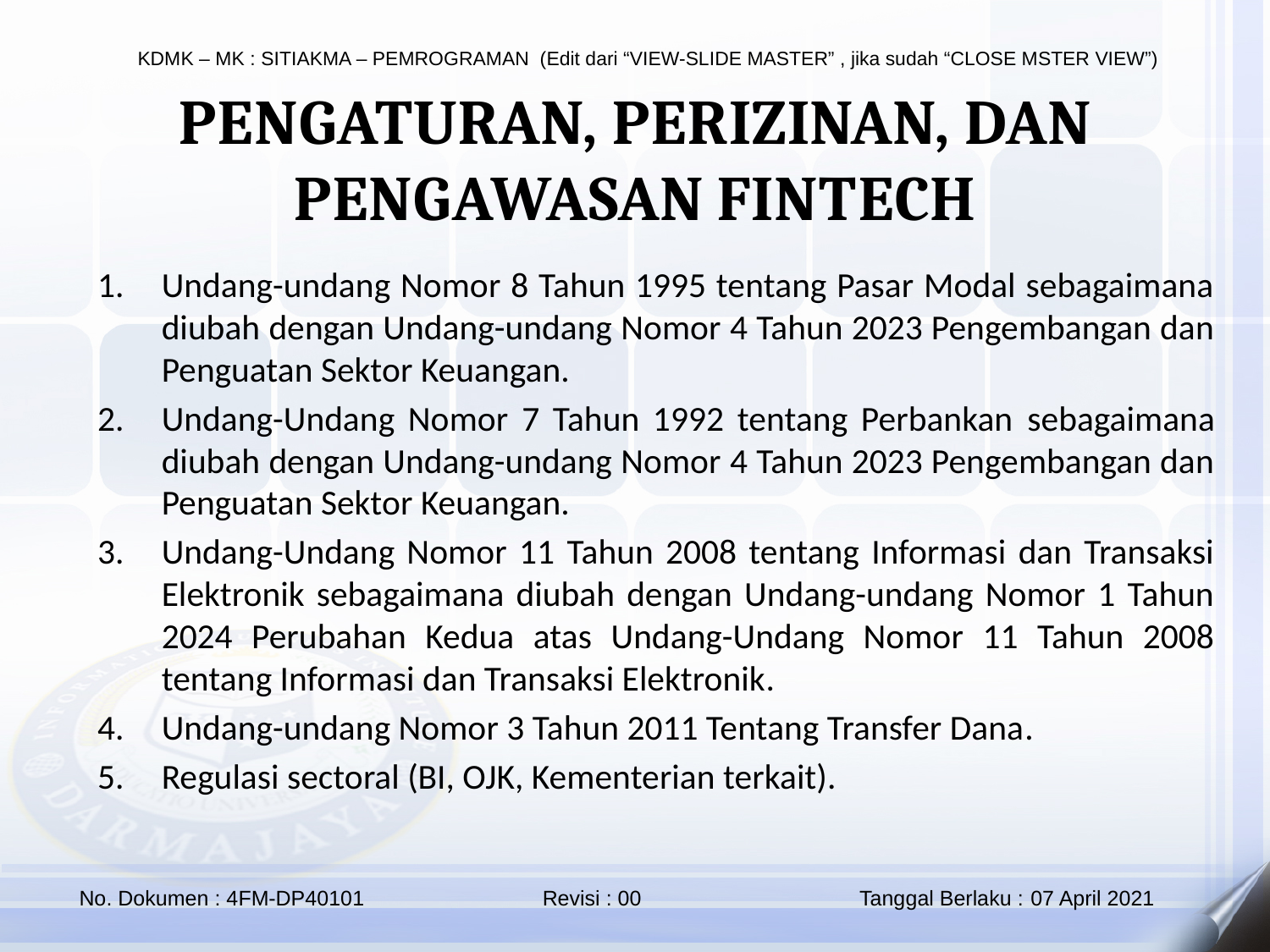

PENGATURAN, PERIZINAN, DAN PENGAWASAN FINTECH
Undang-undang Nomor 8 Tahun 1995 tentang Pasar Modal sebagaimana diubah dengan Undang-undang Nomor 4 Tahun 2023 Pengembangan dan Penguatan Sektor Keuangan.
Undang-Undang Nomor 7 Tahun 1992 tentang Perbankan sebagaimana diubah dengan Undang-undang Nomor 4 Tahun 2023 Pengembangan dan Penguatan Sektor Keuangan.
Undang-Undang Nomor 11 Tahun 2008 tentang Informasi dan Transaksi Elektronik sebagaimana diubah dengan Undang-undang Nomor 1 Tahun 2024 Perubahan Kedua atas Undang-Undang Nomor 11 Tahun 2008 tentang Informasi dan Transaksi Elektronik.
Undang-undang Nomor 3 Tahun 2011 Tentang Transfer Dana.
Regulasi sectoral (BI, OJK, Kementerian terkait).